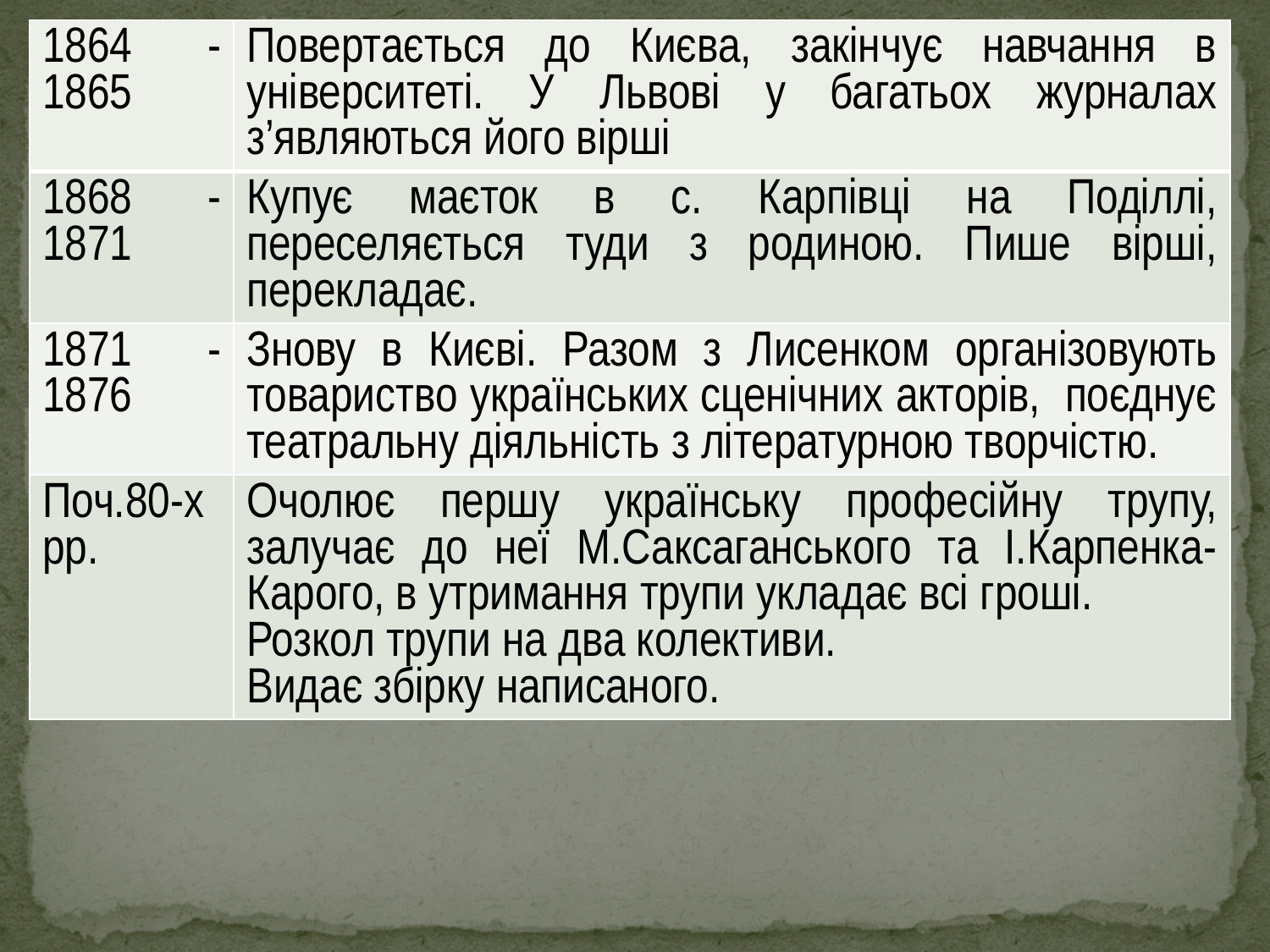

#
| 1864 - 1865 | Повертається до Києва, закінчує навчання в університеті. У Львові у багатьох журналах з’являються його вірші |
| --- | --- |
| 1868 - 1871 | Купує маєток в с. Карпівці на Поділлі, переселяється туди з родиною. Пише вірші, перекладає. |
| 1871 - 1876 | Знову в Києві. Разом з Лисенком організовують товариство українських сценічних акторів, поєднує театральну діяльність з літературною творчістю. |
| Поч.80-х рр. | Очолює першу українську професійну трупу, залучає до неї М.Саксаганського та І.Карпенка-Карого, в утримання трупи укладає всі гроші. Розкол трупи на два колективи. Видає збірку написаного. |